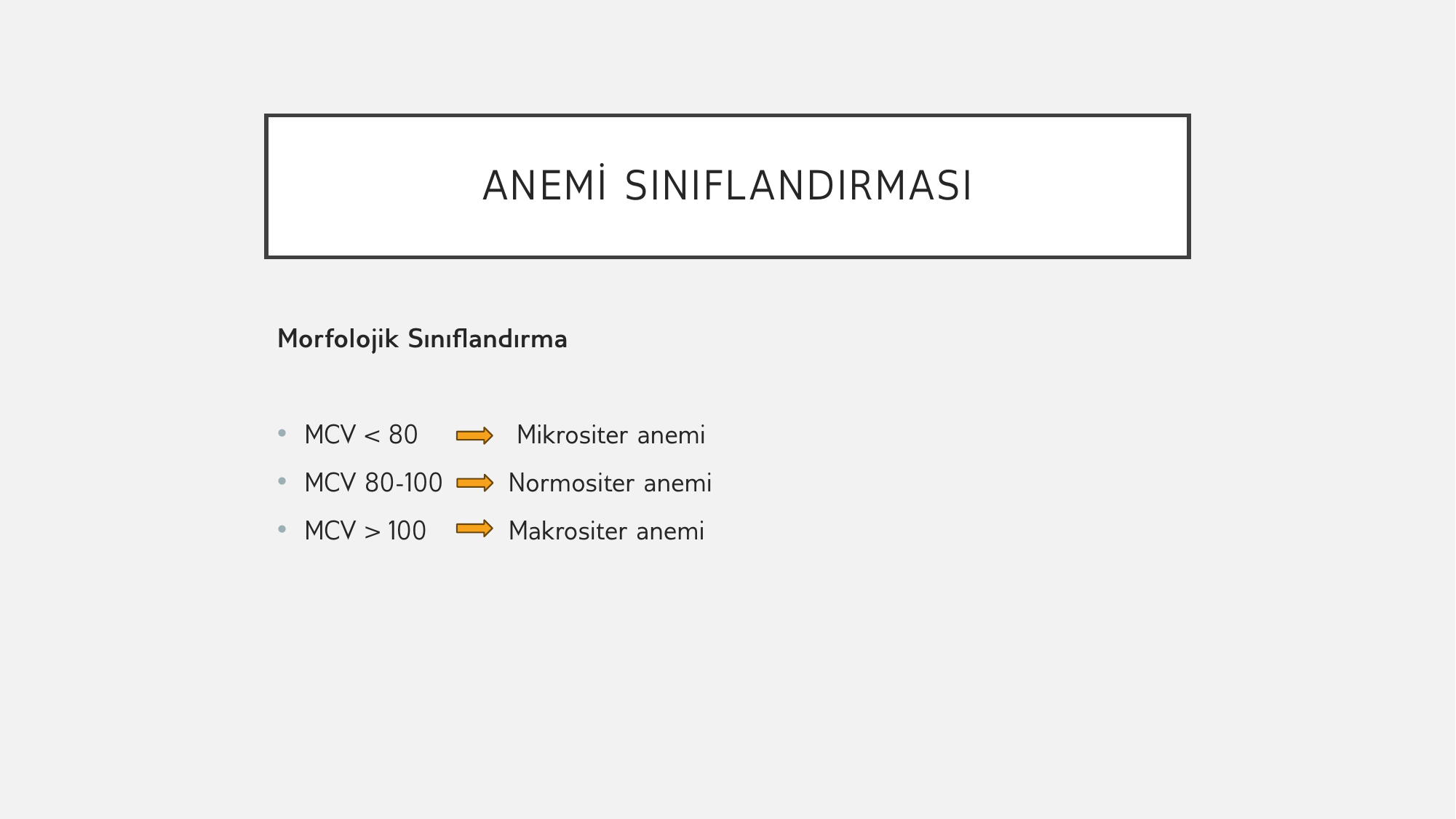

# Anemi sınıflandırması
Morfolojik Sınıflandırma

MCV < 80            Mikrositer anemi
MCV 80-100        Normositer anemi
MCV > 100          Makrositer anemi